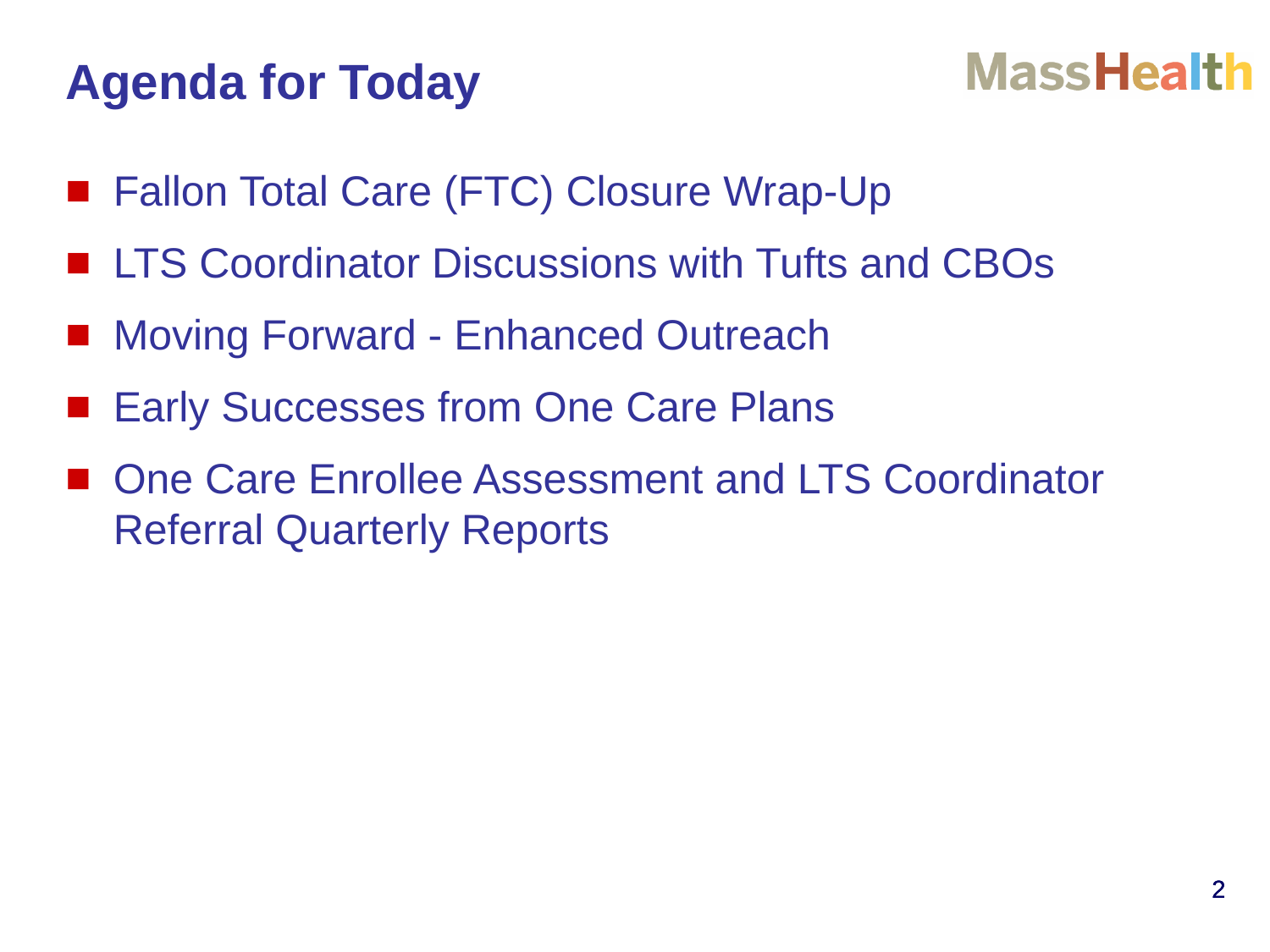

# Agenda for Today

Fallon Total Care (FTC) Closure Wrap-Up
LTS Coordinator Discussions with Tufts and CBOs
Moving Forward - Enhanced Outreach
Early Successes from One Care Plans
One Care Enrollee Assessment and LTS Coordinator Referral Quarterly Reports

2
2

2